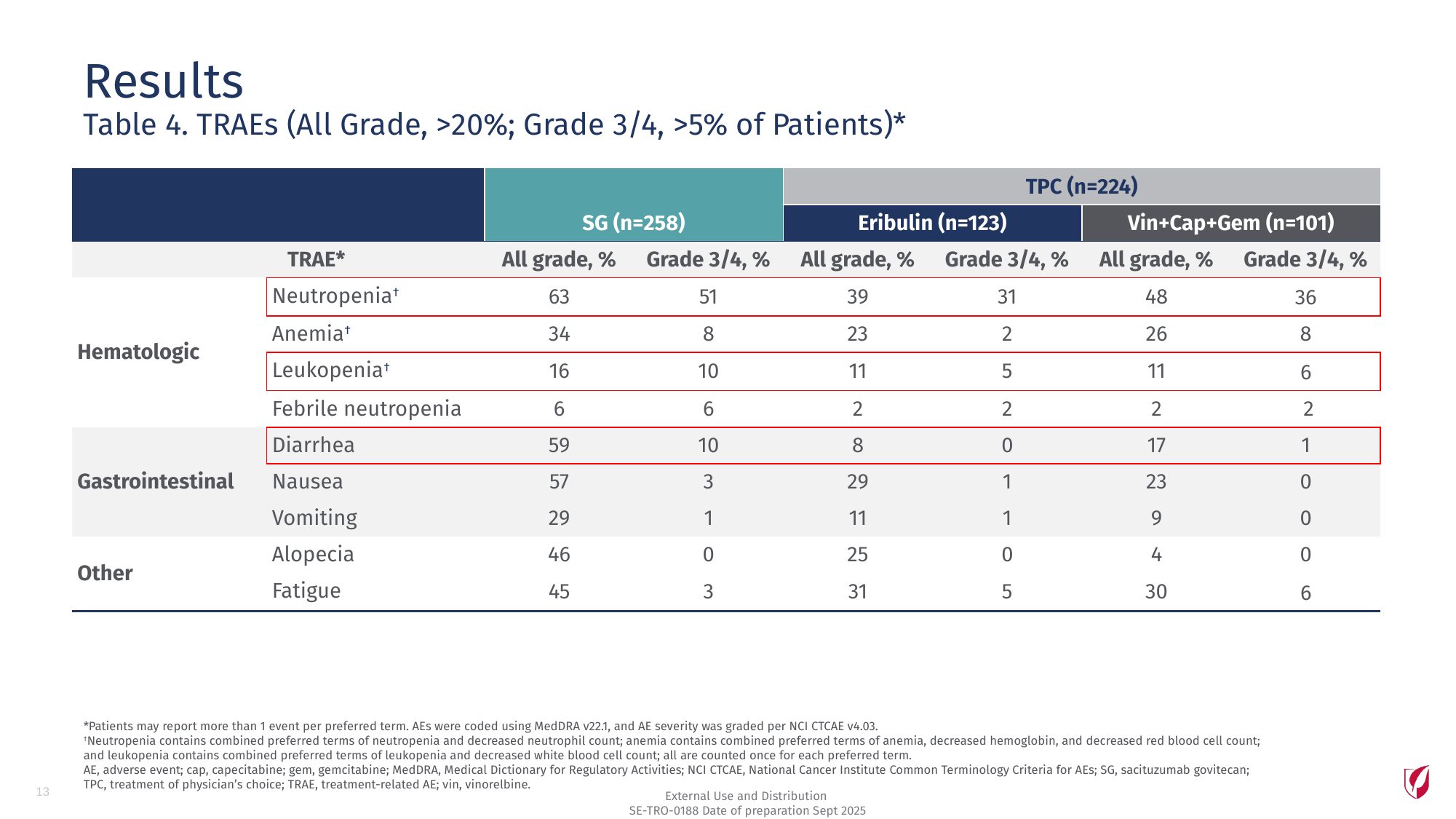

# Results Table 4. TRAEs (All Grade, >20%; Grade 3/4, >5% of Patients)*
|  |  |  | SG (n=258) |  | TPC (n=224) |  |  |  |
| --- | --- | --- | --- | --- | --- | --- | --- | --- |
|  |  |  |  |  | Eribulin (n=123) |  | Vin+Cap+Gem (n=101) |  |
|  |  | TRAE\* | All grade, % | Grade 3/4, % | All grade, % | Grade 3/4, % | All grade, % | Grade 3/4, % |
| Hematologic | Neutropenia† |  | 63 | 51 | 39 | 31 | 48 | 36 |
|  | Anemia† |  | 34 | 8 | 23 | 2 | 26 | 8 |
|  | Leukopenia† |  | 16 | 10 | 11 | 5 | 11 | 6 |
|  | Febrile neutropenia |  | 6 | 6 | 2 | 2 | 2 | 2 |
| Gastrointestinal | Diarrhea |  | 59 | 10 | 8 | 0 | 17 | 1 |
|  | Nausea |  | 57 | 3 | 29 | 1 | 23 | 0 |
|  | Vomiting |  | 29 | 1 | 11 | 1 | 9 | 0 |
| Other | Alopecia |  | 46 | 0 | 25 | 0 | 4 | 0 |
|  | Fatigue |  | 45 | 3 | 31 | 5 | 30 | 6 |
*Patients may report more than 1 event per preferred term. AEs were coded using MedDRA v22.1, and AE severity was graded per NCI CTCAE v4.03.
†Neutropenia contains combined preferred terms of neutropenia and decreased neutrophil count; anemia contains combined preferred terms of anemia, decreased hemoglobin, and decreased red blood cell count;
and leukopenia contains combined preferred terms of leukopenia and decreased white blood cell count; all are counted once for each preferred term.
AE, adverse event; cap, capecitabine; gem, gemcitabine; MedDRA, Medical Dictionary for Regulatory Activities; NCI CTCAE, National Cancer Institute Common Terminology Criteria for AEs; SG, sacituzumab govitecan;
TPC, treatment of physician’s choice; TRAE, treatment-related AE; vin, vinorelbine.
13